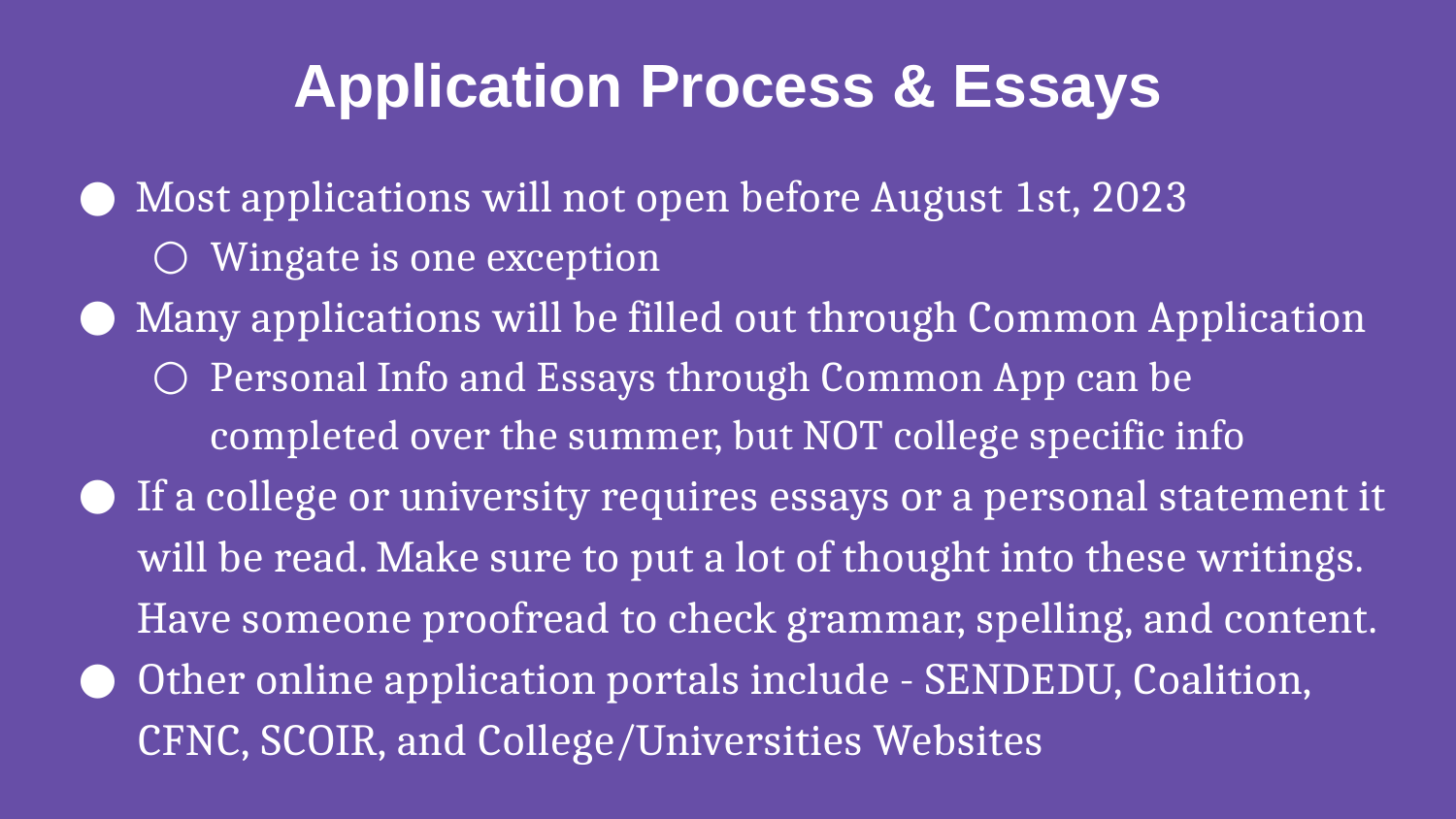

# Application Process & Essays
Most applications will not open before August 1st, 2023
Wingate is one exception
Many applications will be filled out through Common Application
Personal Info and Essays through Common App can be completed over the summer, but NOT college specific info
If a college or university requires essays or a personal statement it will be read. Make sure to put a lot of thought into these writings. Have someone proofread to check grammar, spelling, and content.
Other online application portals include - SENDEDU, Coalition, CFNC, SCOIR, and College/Universities Websites